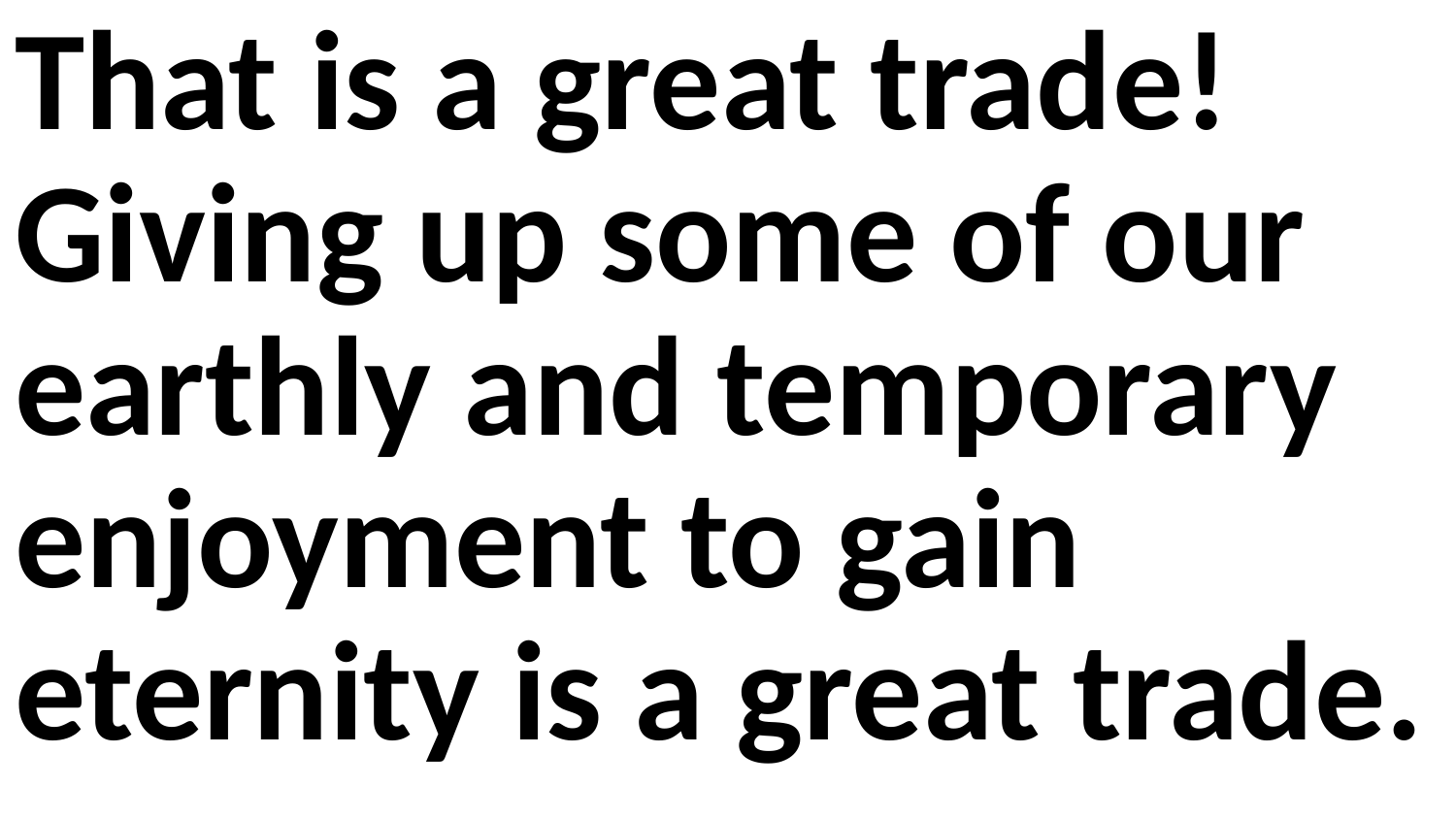

That is a great trade!  Giving up some of our earthly and temporary enjoyment to gain eternity is a great trade.